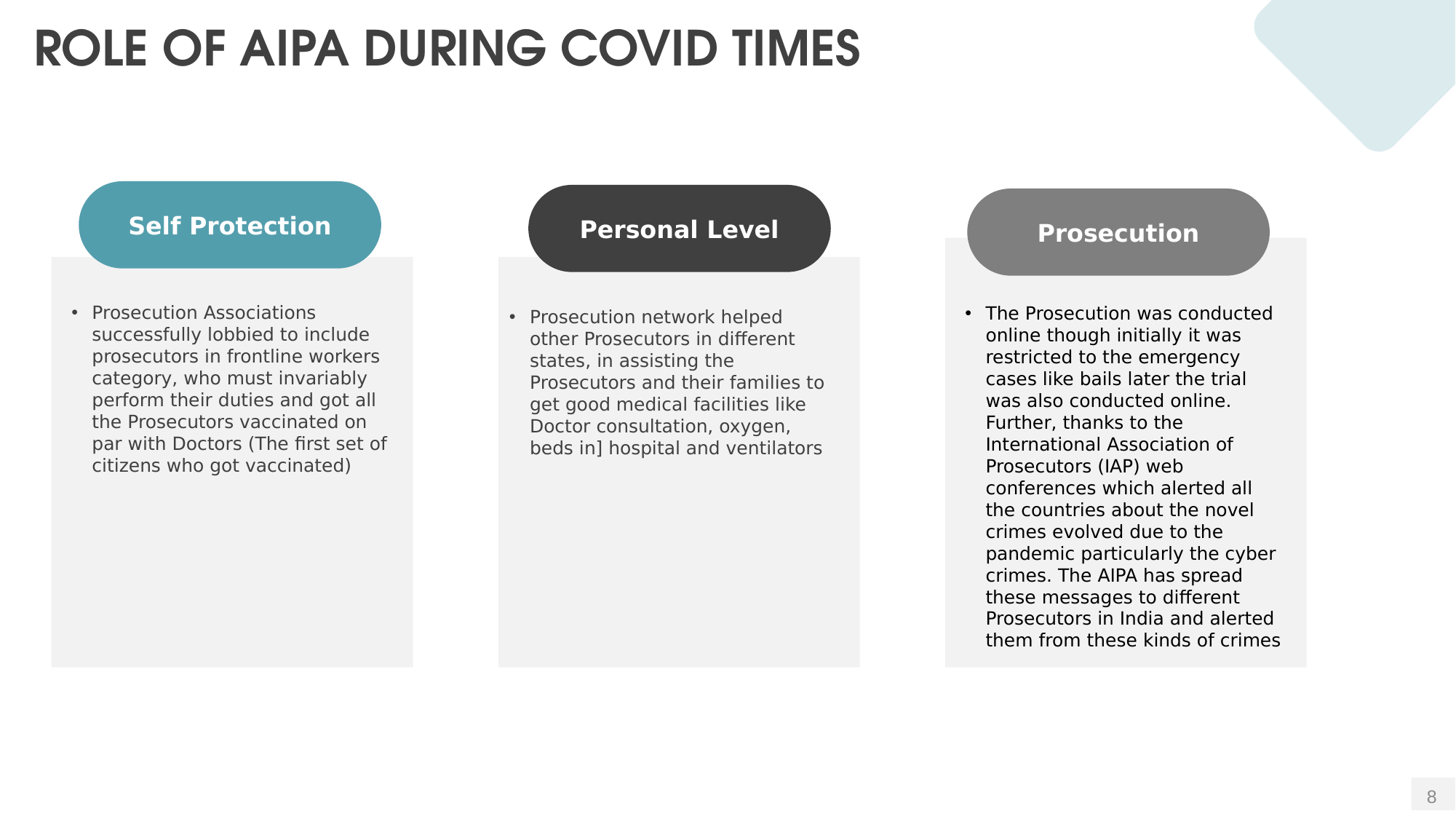

# ROLE OF AIPA DURING COVID TIMES
Self Protection

Personal Level

Prosecution network helped other Prosecutors in different states, in assisting the Prosecutors and their families to get good medical facilities like Doctor consultation, oxygen, beds in] hospital and ventilators
Prosecution

The Prosecution was conducted online though initially it was restricted to the emergency cases like bails later the trial was also conducted online. Further, thanks to the International Association of Prosecutors (IAP) web conferences which alerted all the countries about the novel crimes evolved due to the pandemic particularly the cyber crimes. The AIPA has spread these messages to different Prosecutors in India and alerted them from these kinds of crimes
Prosecution Associations successfully lobbied to include prosecutors in frontline workers category, who must invariably perform their duties and got all the Prosecutors vaccinated on par with Doctors (The first set of citizens who got vaccinated)
8